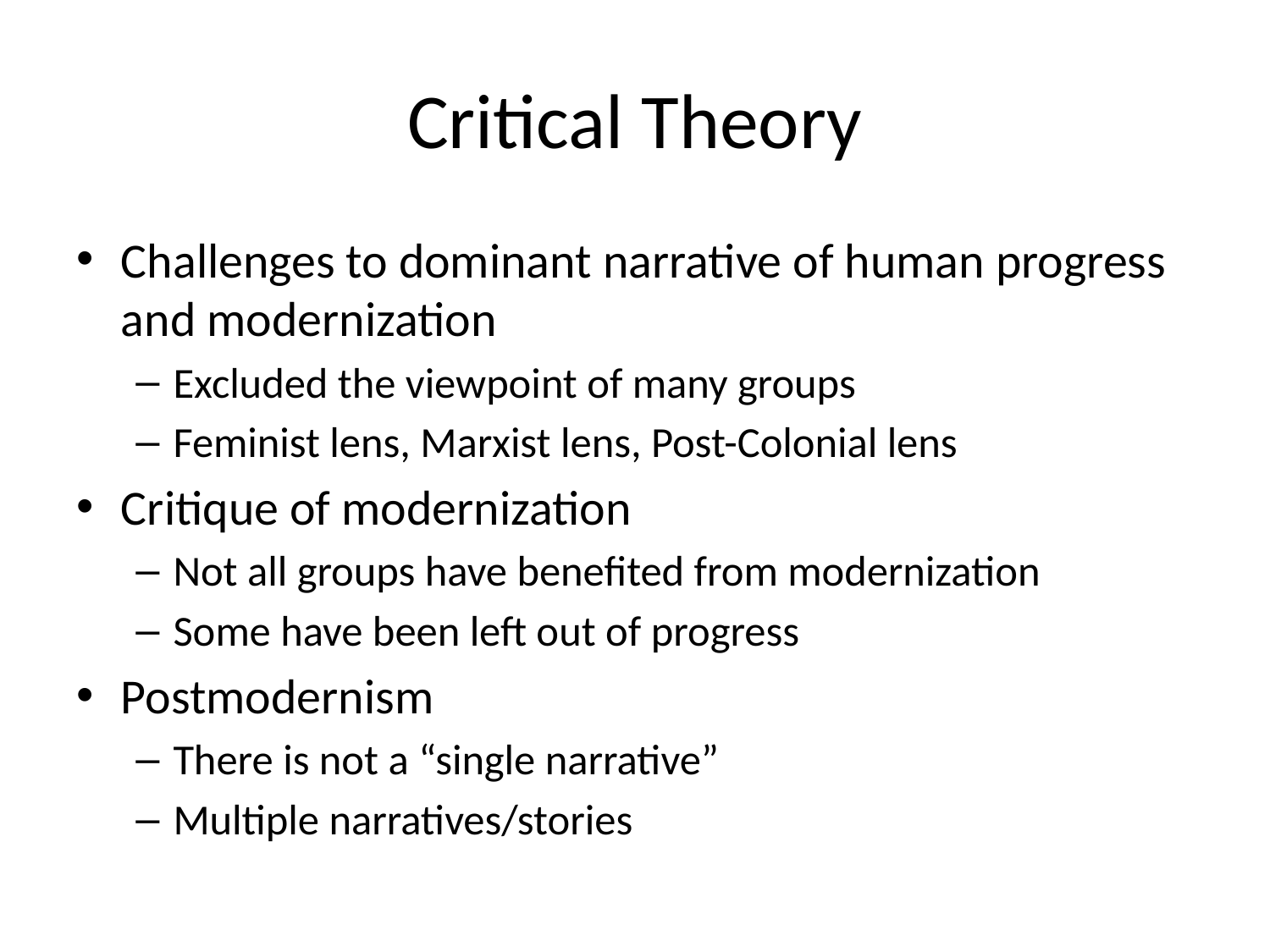

# Critical Theory
Challenges to dominant narrative of human progress and modernization
Excluded the viewpoint of many groups
Feminist lens, Marxist lens, Post-Colonial lens
Critique of modernization
Not all groups have benefited from modernization
Some have been left out of progress
Postmodernism
There is not a “single narrative”
Multiple narratives/stories